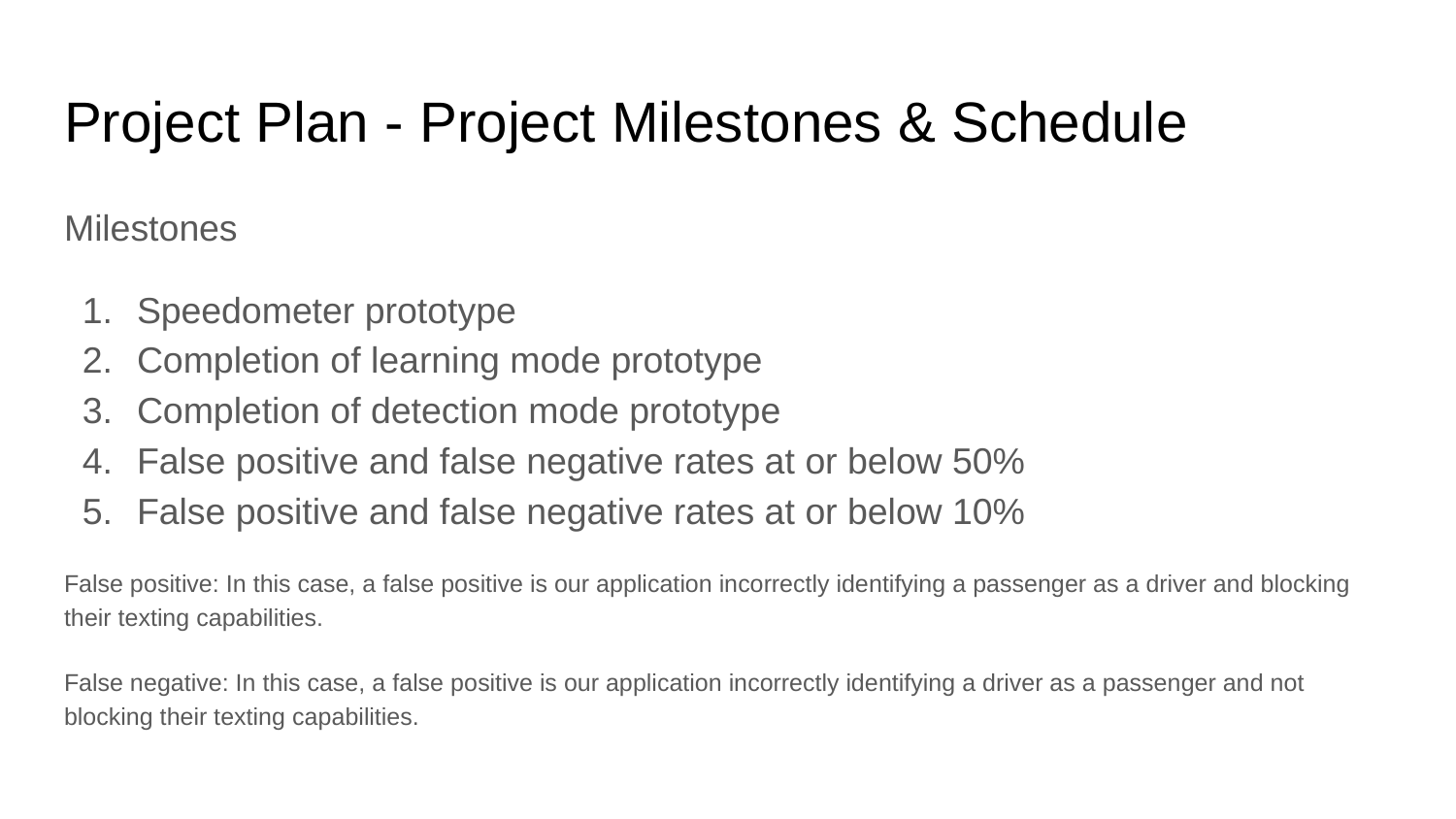

# Project Plan - Project Milestones & Schedule
Milestones
Speedometer prototype
Completion of learning mode prototype
Completion of detection mode prototype
False positive and false negative rates at or below 50%
False positive and false negative rates at or below 10%
False positive: In this case, a false positive is our application incorrectly identifying a passenger as a driver and blocking their texting capabilities.
False negative: In this case, a false positive is our application incorrectly identifying a driver as a passenger and not blocking their texting capabilities.